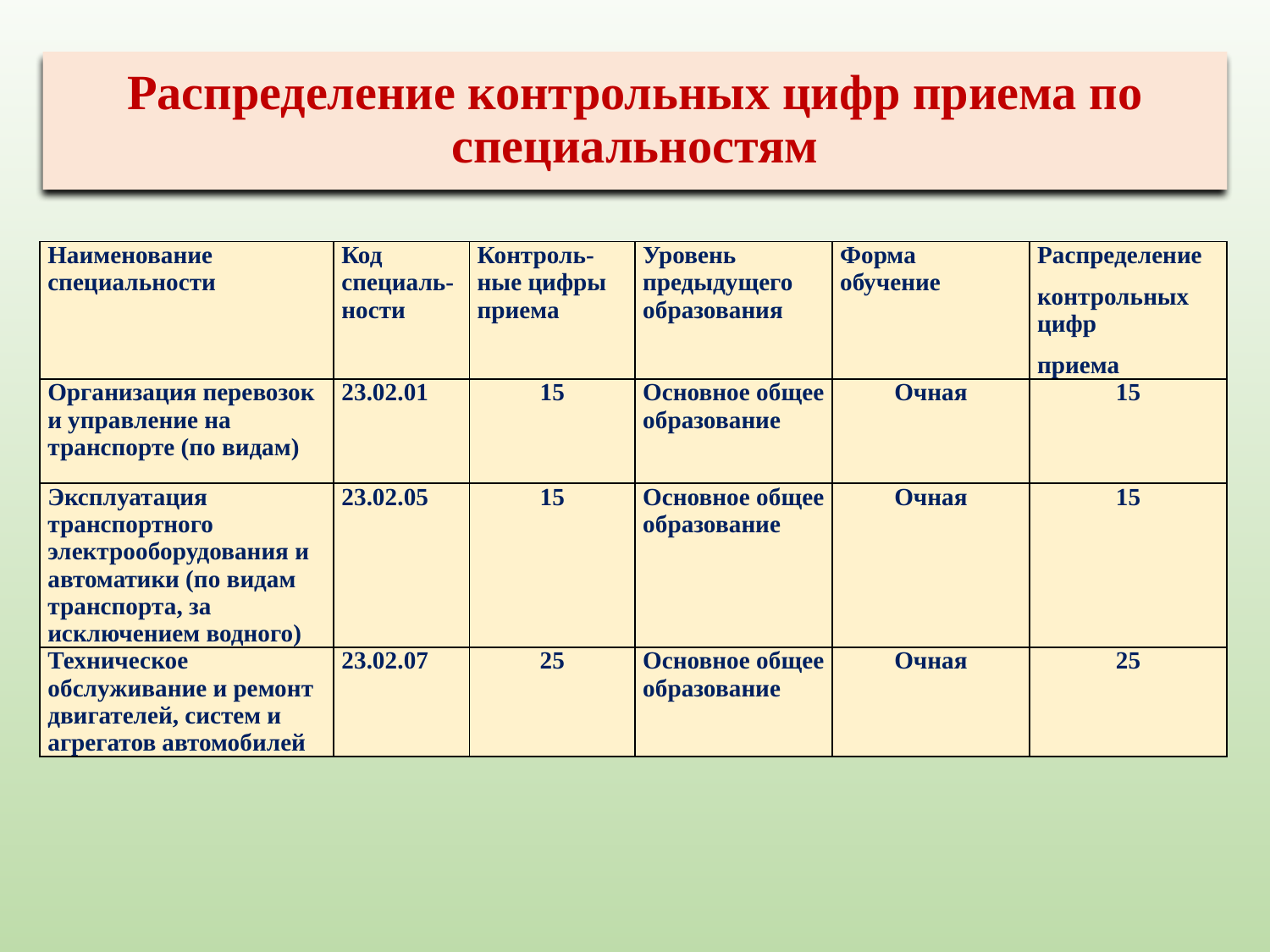

# Распределение контрольных цифр приема по специальностям
| Наименование специальности | Код специаль-ности | Контроль-ные цифры приема | Уровень предыдущего образования | Форма обучение | Распределение контрольных цифр приема |
| --- | --- | --- | --- | --- | --- |
| Организация перевозок и управление на транспорте (по видам) | 23.02.01 | 15 | Основное общее образование | Очная | 15 |
| Эксплуатация транспортного электрооборудования и автоматики (по видам транспорта, за исключением водного) | 23.02.05 | 15 | Основное общее образование | Очная | 15 |
| Техническое обслуживание и ремонт двигателей, систем и агрегатов автомобилей | 23.02.07 | 25 | Основное общее образование | Очная | 25 |